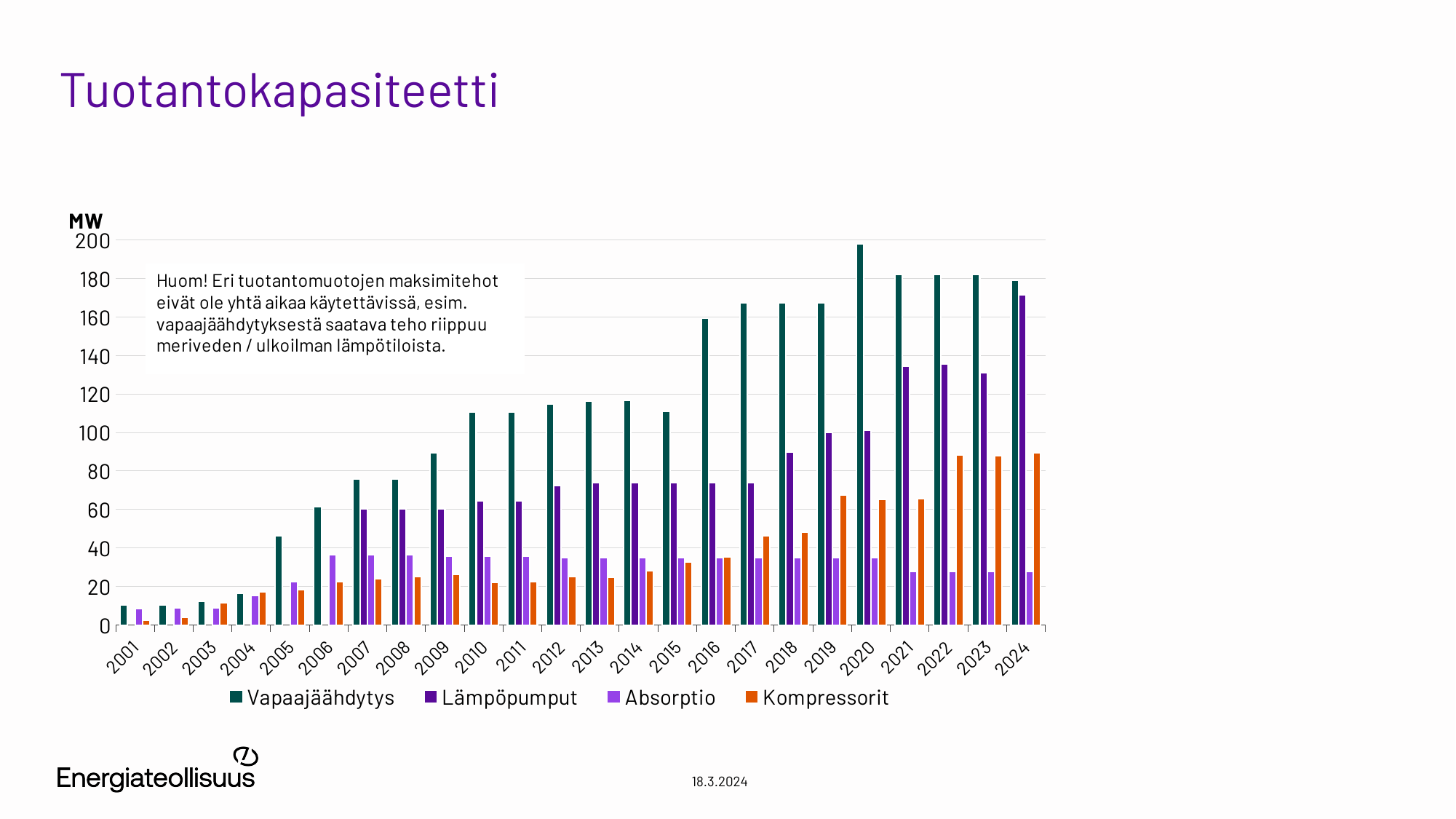

# Tuotantokapasiteetti

### Chart

| Category | Vapaajäähdytys | Lämpöpumput | Absorptio | Kompressorit |
|---|---|---|---|---|
| 2001 | 10.5 | None | 8.5 | 2.5 |
| 2002 | 10.5 | None | 8.8 | 4.0 |
| 2003 | 12.5 | None | 8.8 | 11.4 |
| 2004 | 16.5 | None | 15.5 | 17.1 |
| 2005 | 46.5 | None | 22.5 | 18.5 |
| 2006 | 61.5 | None | 36.5 | 22.7 |
| 2007 | 75.8 | 60.5 | 36.5 | 23.9 |
| 2008 | 75.8 | 60.5 | 36.5 | 25.1 |
| 2009 | 89.5 | 60.5 | 35.6 | 26.3 |
| 2010 | 110.5 | 64.5 | 35.6 | 22.3 |
| 2011 | 110.5 | 64.5 | 35.6 | 22.7 |
| 2012 | 114.6 | 72.5 | 35.0 | 25.2 |
| 2013 | 116.1 | 73.9 | 35.0 | 24.6 |
| 2014 | 116.5 | 73.9 | 35.0 | 28.103999999999996 |
| 2015 | 110.9 | 74.0 | 35.0 | 32.6 |
| 2016 | 159.3 | 74.0 | 35.0 | 35.4 |
| 2017 | 167.4 | 74.0 | 35.0 | 46.3 |
| 2018 | 167.4 | 89.9 | 35.0 | 48.1 |
| 2019 | 167.39999999999998 | 99.9 | 35.0 | 67.7 |
| 2020 | 197.8 | 101.0 | 35.0 | 65.4 |
| 2021 | 182.14999999999998 | 134.446 | 28.0 | 65.73 |
| 2022 | 182.14999999999998 | 135.496 | 28.0 | 88.13000000000002 |
| 2023 | 182.14999999999998 | 130.849 | 28.0 | 87.862 |
| 2024 | 179.14999999999998 | 171.64899999999994 | 28.0 | 89.46200000000002 |
18.3.2024